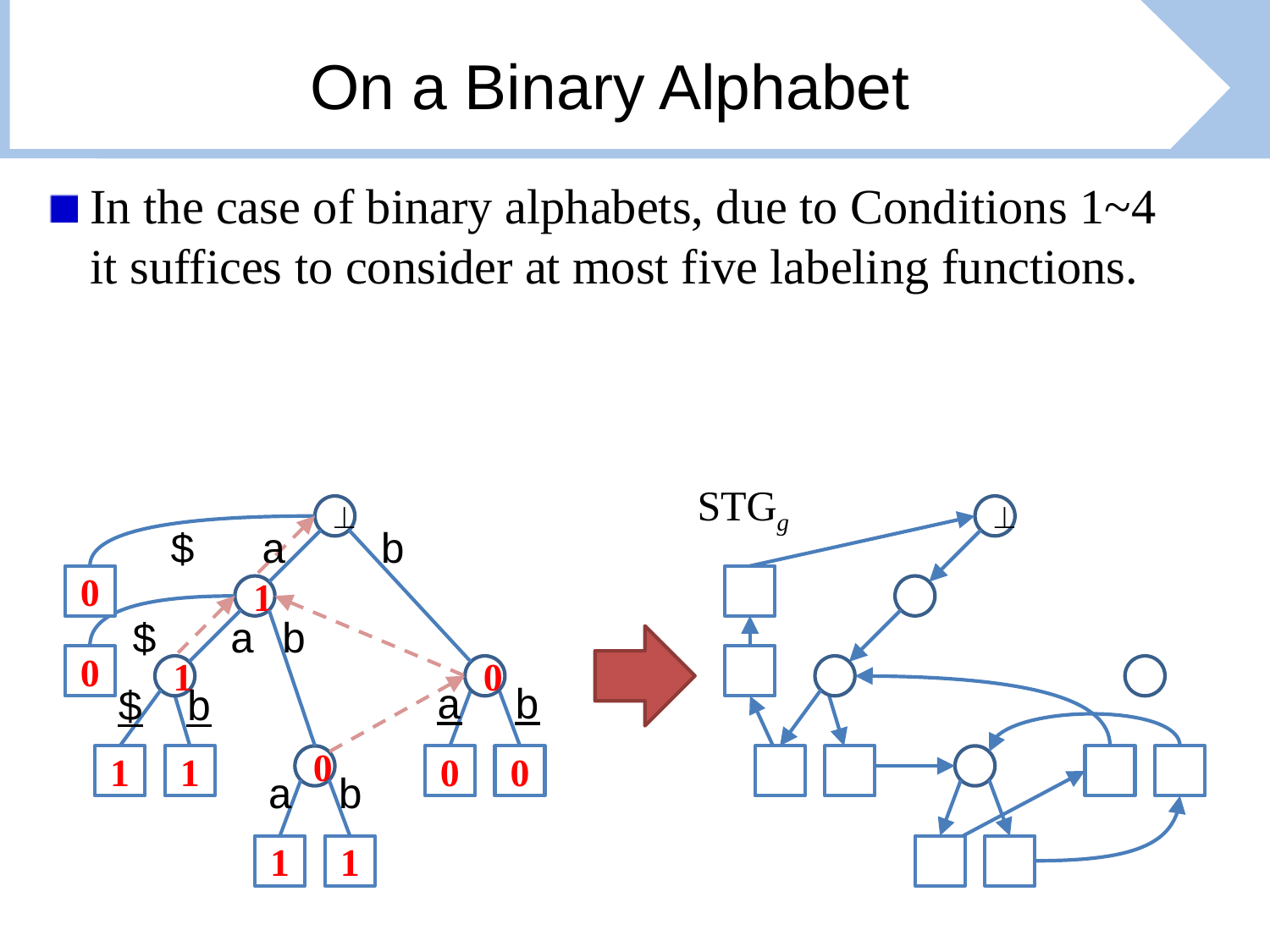

# On a Binary Alphabet
In the case of binary alphabets, due to Conditions 1~4
it suffices to consider at most five labeling functions.
STGg
⊥
⊥
$
a
b
0

1

$
a
b

0

1
0

a
b
$
b
1
1
0
0
0

a
b
1
1